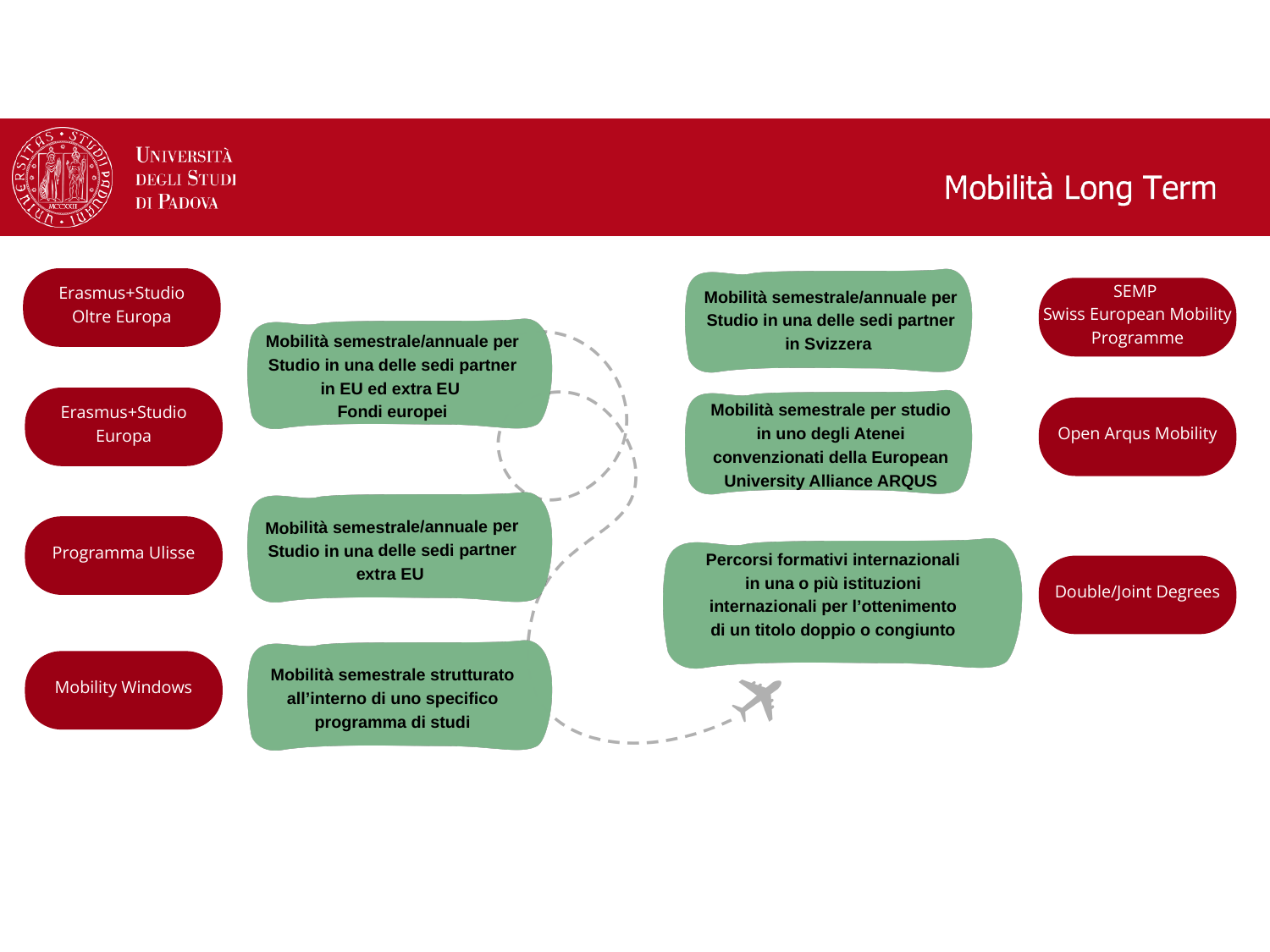

Erasmus+Studio
Oltre Europa

SEMP
Swiss European Mobility Programme
Mobilità semestrale/annuale per Studio in una delle sedi partner in Svizzera

Mobilità semestrale/annuale per Studio in una delle sedi partner in EU ed extra EU
Fondi europei

Erasmus+Studio
Europa
Mobilità semestrale per studio in uno degli Atenei convenzionati della European University Alliance ARQUS

Open Arqus Mobility

Mobilità semestrale/annuale per Studio in una delle sedi partner extra EU

Programma Ulisse

Percorsi formativi internazionali in una o più istituzioni internazionali per l’ottenimento di un titolo doppio o congiunto

Double/Joint Degrees

Mobility Windows
Mobilità semestrale strutturato all’interno di uno specifico programma di studi